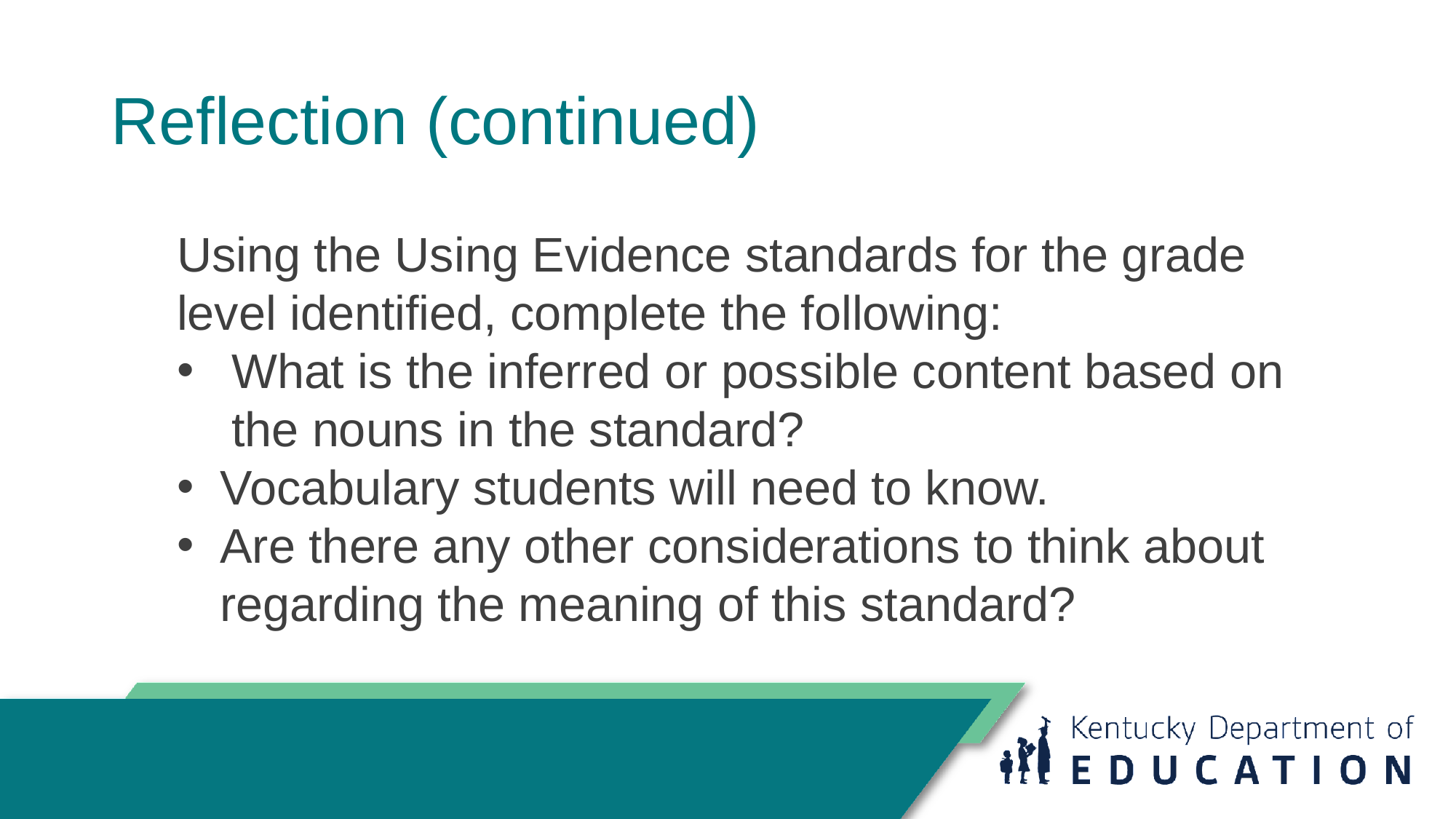

# Reflection (continued)
Using the Using Evidence standards for the grade level identified, complete the following:
What is the inferred or possible content based on the nouns in the standard?
Vocabulary students will need to know.
Are there any other considerations to think about regarding the meaning of this standard?